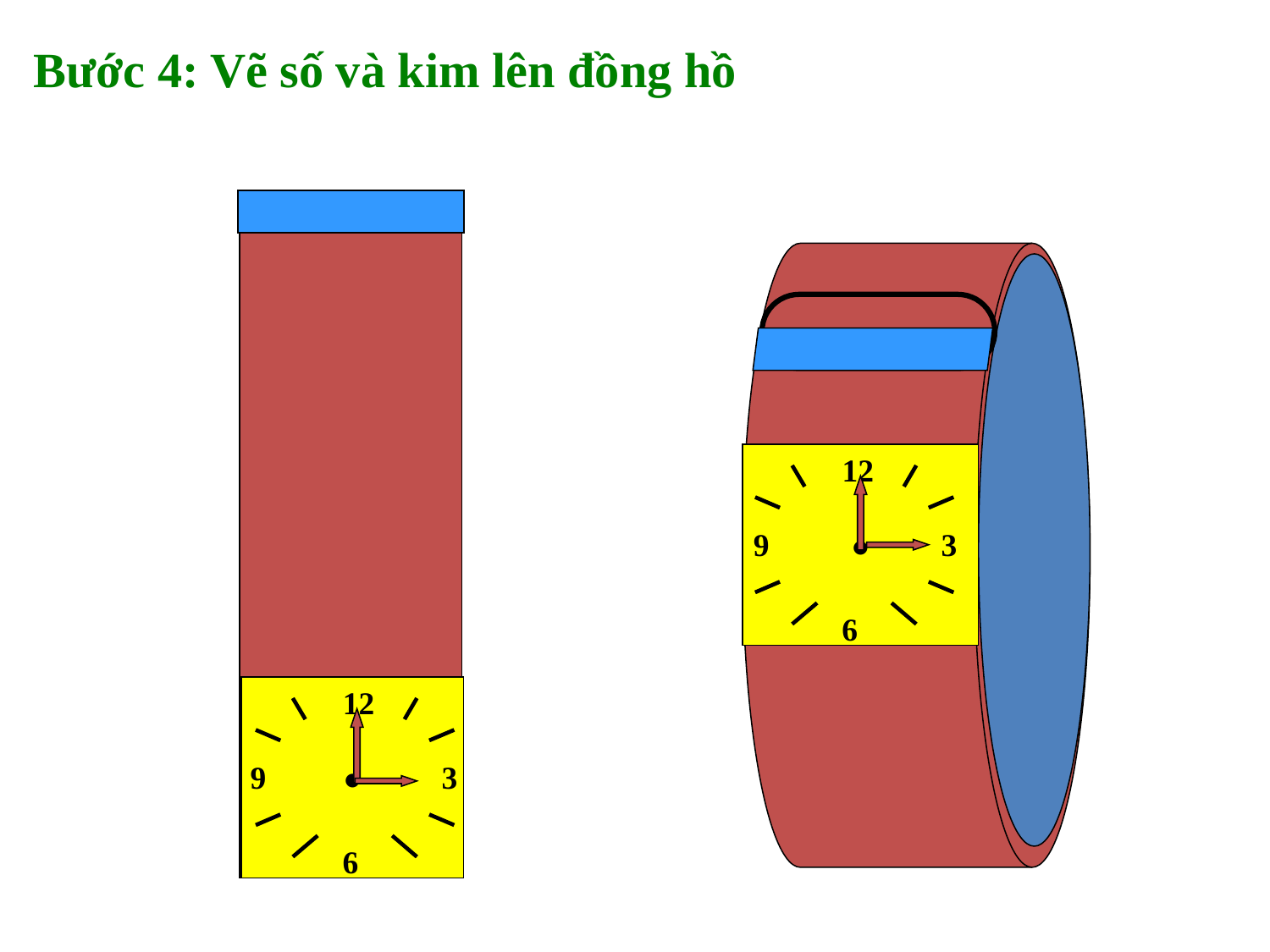

Bước 4: Vẽ số và kim lên đồng hồ

●
12

9
3

6

●
12

9
3

6